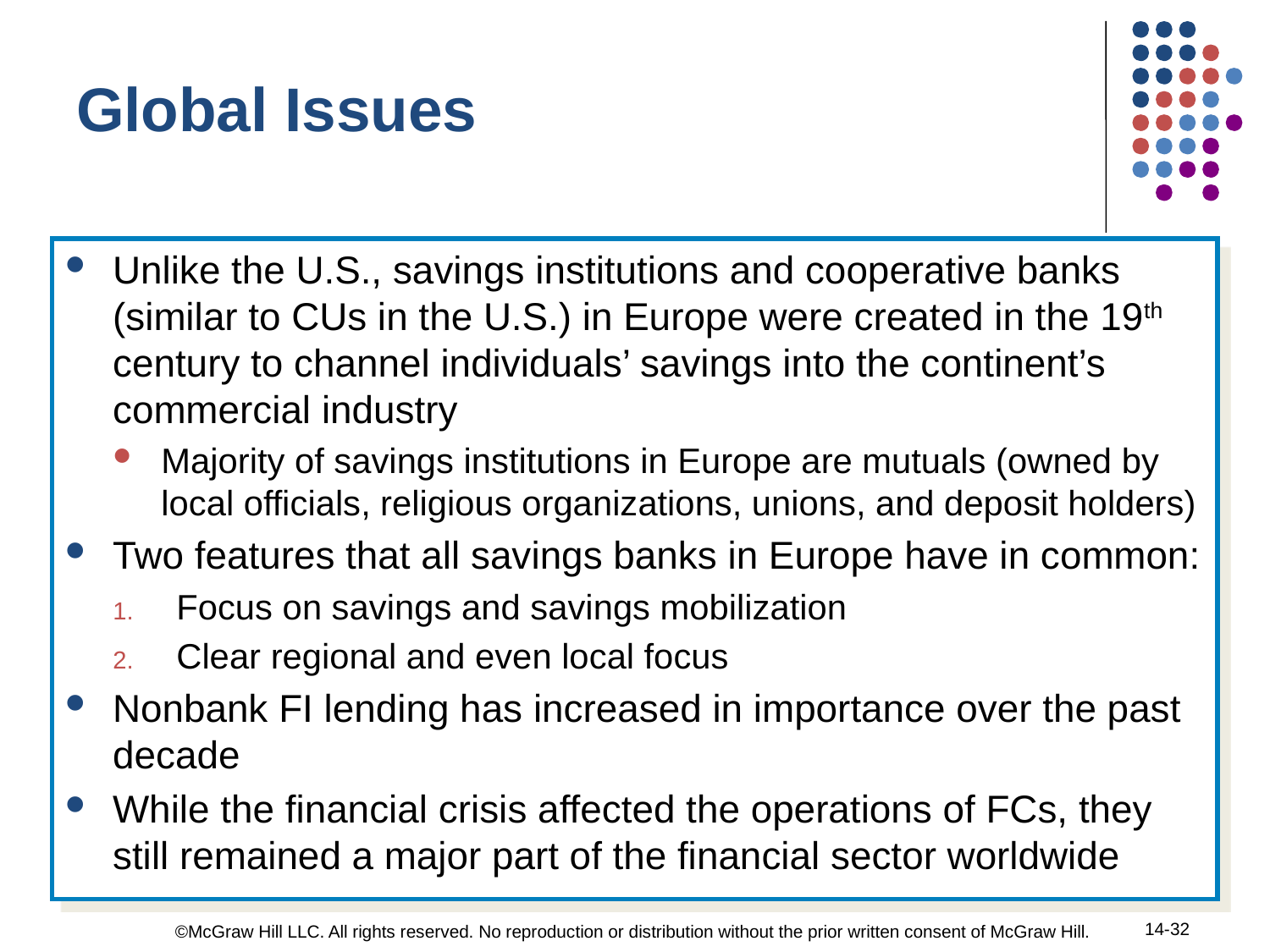

Global Issues
Unlike the U.S., savings institutions and cooperative banks (similar to CUs in the U.S.) in Europe were created in the 19th century to channel individuals’ savings into the continent’s commercial industry
Majority of savings institutions in Europe are mutuals (owned by local officials, religious organizations, unions, and deposit holders)
Two features that all savings banks in Europe have in common:
Focus on savings and savings mobilization
Clear regional and even local focus
Nonbank FI lending has increased in importance over the past decade
While the financial crisis affected the operations of FCs, they still remained a major part of the financial sector worldwide

14-32
©McGraw Hill LLC. All rights reserved. No reproduction or distribution without the prior written consent of McGraw Hill.